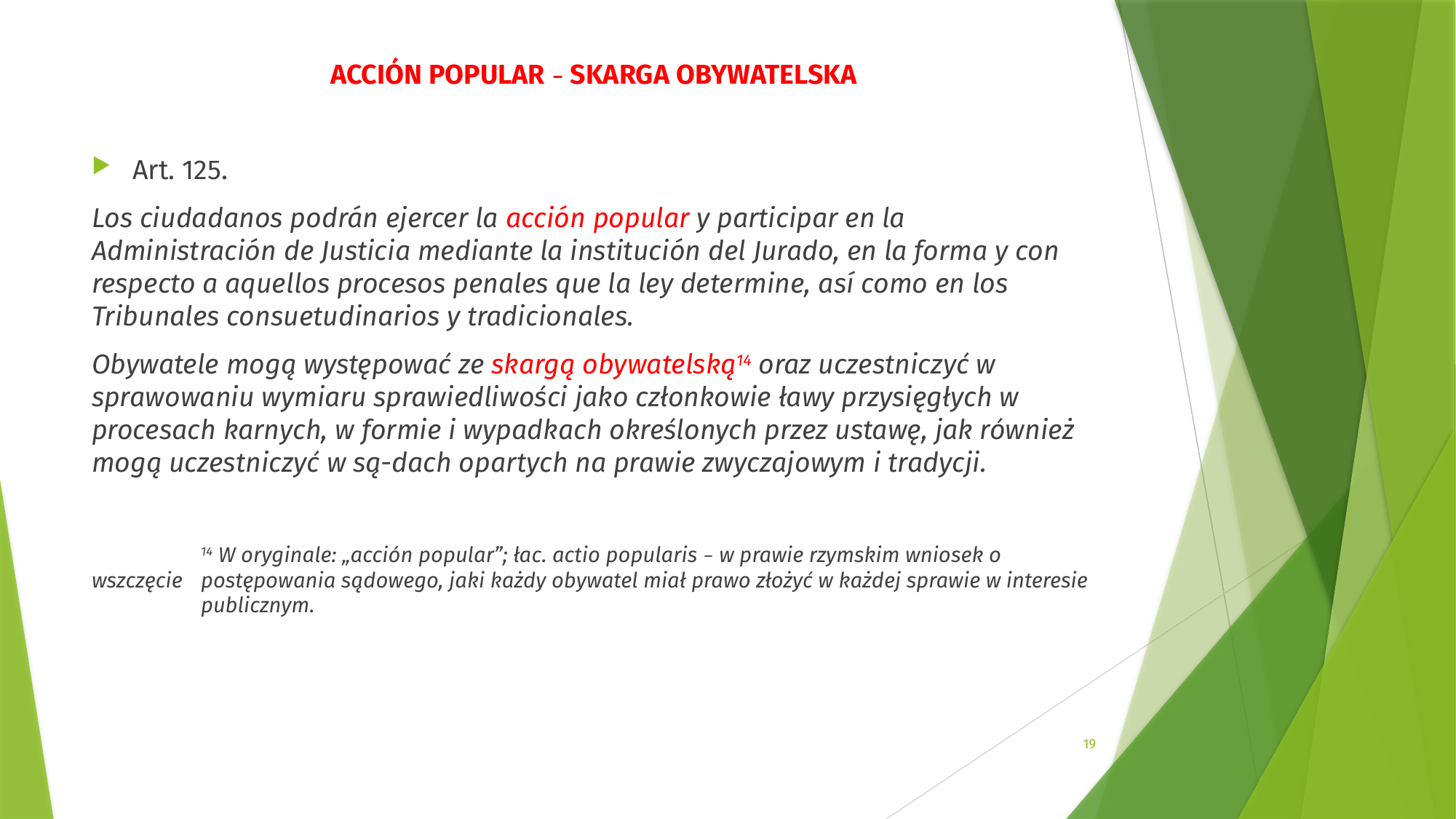

ACCIÓN POPULAR – SKARGA OBYWATELSKA

Art. 125.
Los ciudadanos podrán ejercer la acción popular y participar en la Administración de Justicia mediante la institución del Jurado, en la forma y con respecto a aquellos procesos penales que la ley determine, así como en los Tribunales consuetudinarios y tradicionales.
Obywatele mogą występować ze skargą obywatelską14 oraz uczestniczyć w sprawowaniu wymiaru sprawiedliwości jako członkowie ławy przysięgłych w procesach karnych, w formie i wypadkach określonych przez ustawę, jak również mogą uczestniczyć w są-dach opartych na prawie zwyczajowym i tradycji.

	14 W oryginale: „acción popular”; łac. actio popularis – w prawie rzymskim wniosek o wszczęcie 	postępowania sądowego, jaki każdy obywatel miał prawo złożyć w każdej sprawie w interesie 	publicznym.
19